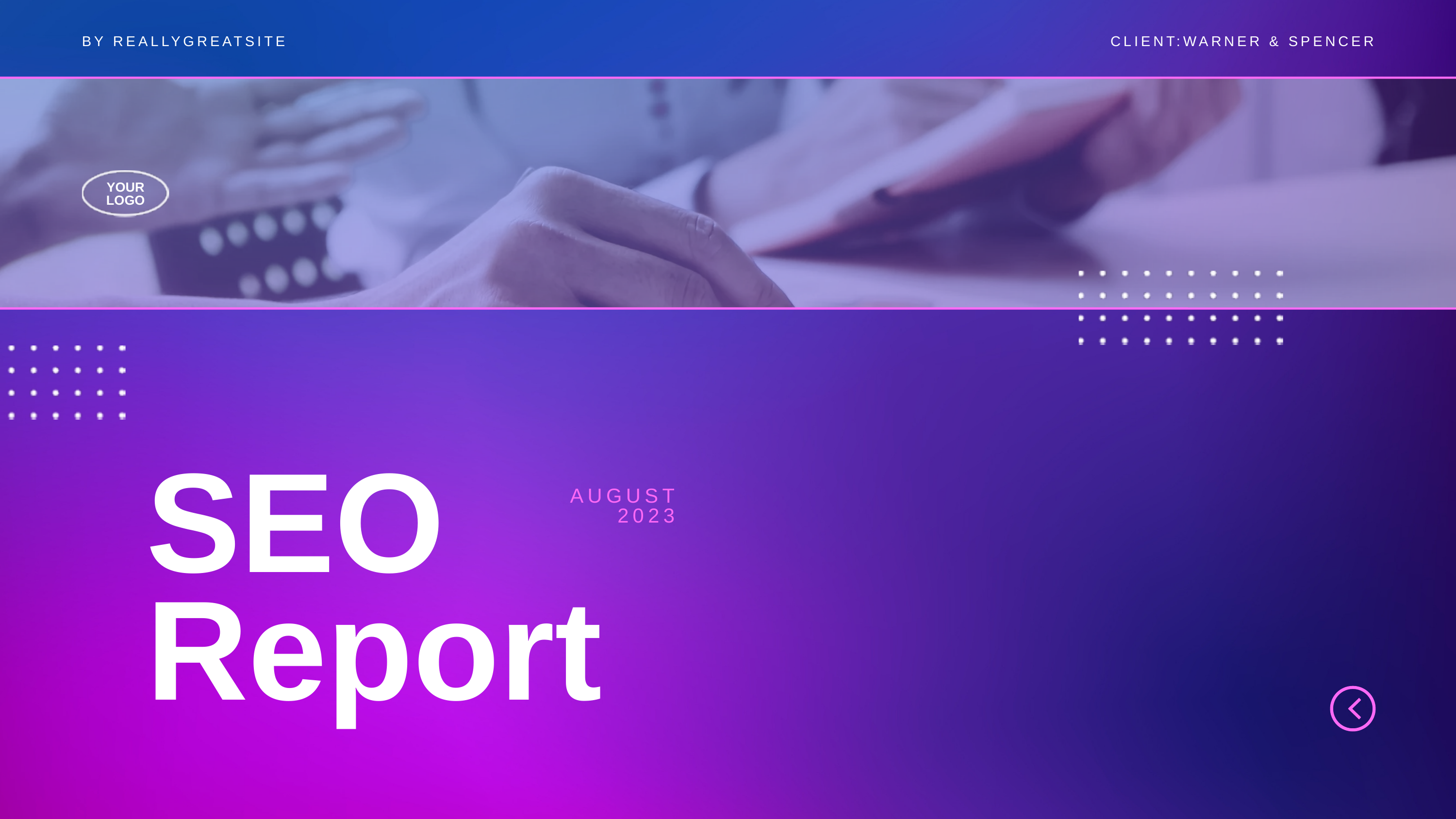

BY REALLYGREATSITE
CLIENT:WARNER & SPENCER

YOUR
LOGO

SEO
Report
AUGUST
2023